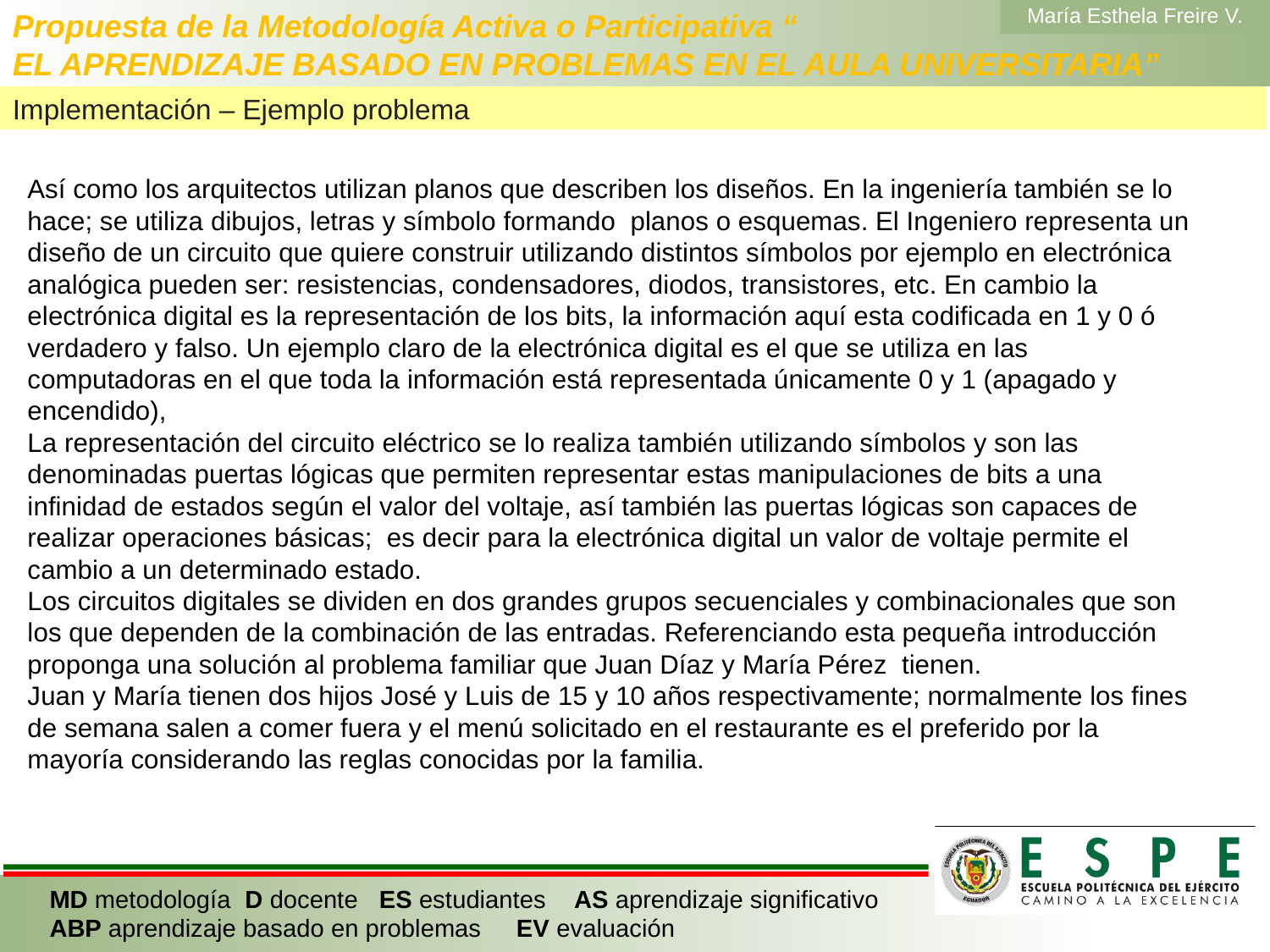

# Propuesta de la Metodología Activa o Participativa “ EL APRENDIZAJE BASADO EN PROBLEMAS EN EL AULA UNIVERSITARIA”
María Esthela Freire V.
Implementación – Ejemplo problema
Así como los arquitectos utilizan planos que describen los diseños. En la ingeniería también se lo hace; se utiliza dibujos, letras y símbolo formando  planos o esquemas. El Ingeniero representa un diseño de un circuito que quiere construir utilizando distintos símbolos por ejemplo en electrónica analógica pueden ser: resistencias, condensadores, diodos, transistores, etc. En cambio la electrónica digital es la representación de los bits, la información aquí esta codificada en 1 y 0 ó verdadero y falso. Un ejemplo claro de la electrónica digital es el que se utiliza en las computadoras en el que toda la información está representada únicamente 0 y 1 (apagado y encendido),
La representación del circuito eléctrico se lo realiza también utilizando símbolos y son las denominadas puertas lógicas que permiten representar estas manipulaciones de bits a una infinidad de estados según el valor del voltaje, así también las puertas lógicas son capaces de realizar operaciones básicas;  es decir para la electrónica digital un valor de voltaje permite el cambio a un determinado estado.
Los circuitos digitales se dividen en dos grandes grupos secuenciales y combinacionales que son los que dependen de la combinación de las entradas. Referenciando esta pequeña introducción proponga una solución al problema familiar que Juan Díaz y María Pérez  tienen.
Juan y María tienen dos hijos José y Luis de 15 y 10 años respectivamente; normalmente los fines de semana salen a comer fuera y el menú solicitado en el restaurante es el preferido por la mayoría considerando las reglas conocidas por la familia.
MD metodología  D docente   ES estudiantes    AS aprendizaje significativo
ABP aprendizaje basado en problemas     EV evaluación